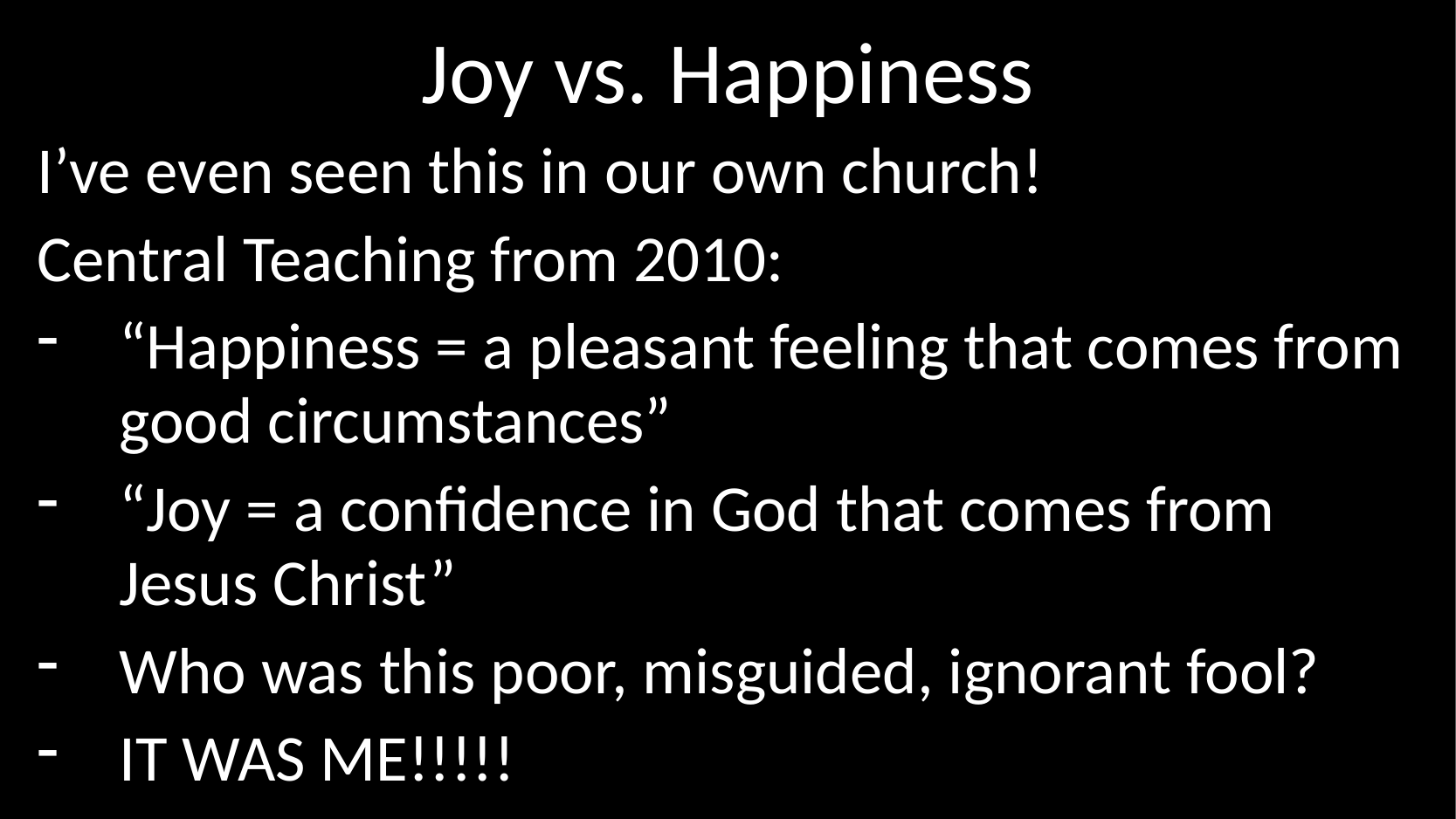

# Joy vs. Happiness
I’ve even seen this in our own church!
Central Teaching from 2010:
“Happiness = a pleasant feeling that comes from good circumstances”
“Joy = a confidence in God that comes from Jesus Christ”
Who was this poor, misguided, ignorant fool?
IT WAS ME!!!!!